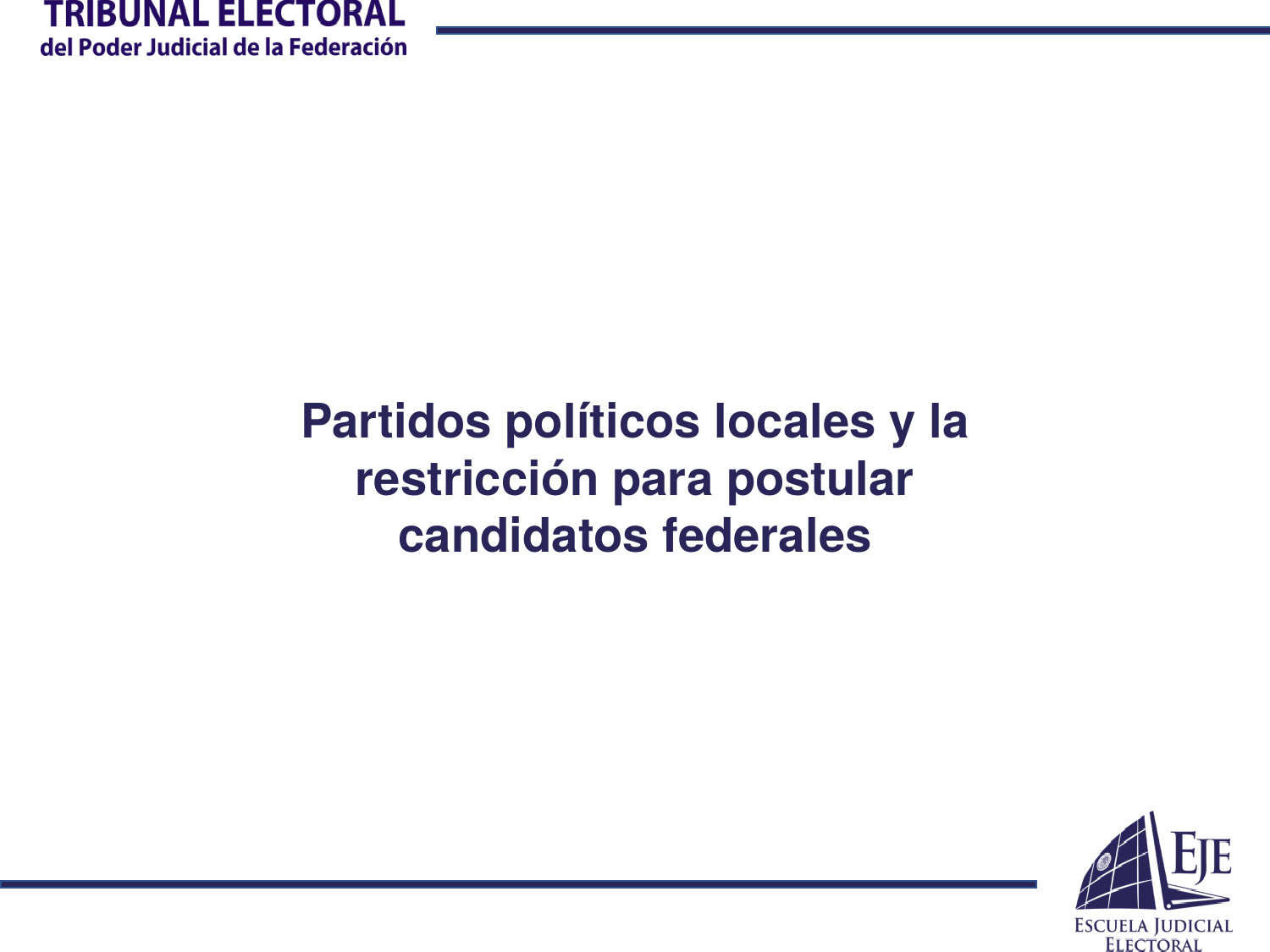

Partidos políticos locales y la restricción para postular candidatos federales